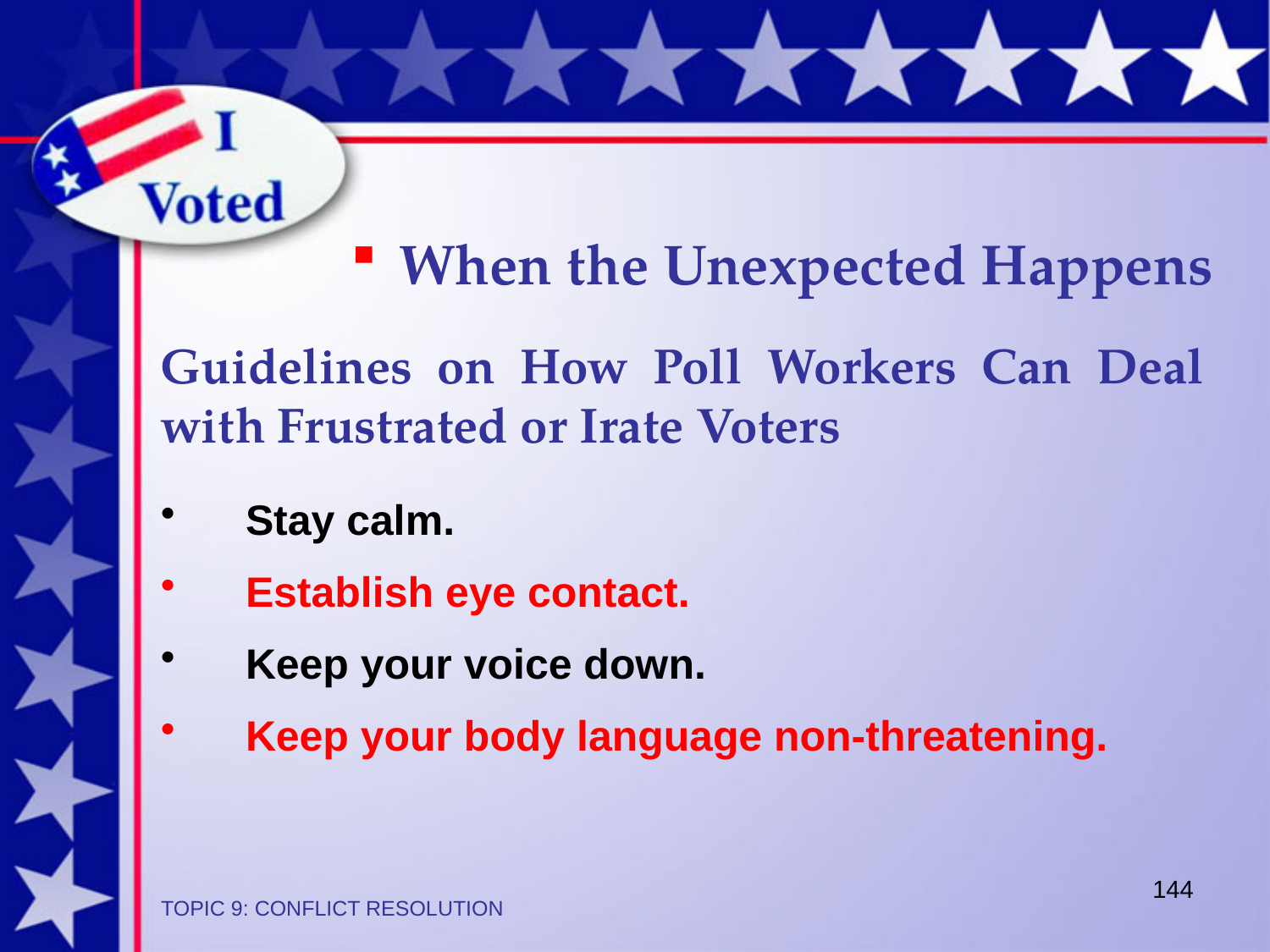

When the Unexpected Happens
Guidelines on How Poll Workers Can Deal with Frustrated or Irate Voters
Stay calm.
Establish eye contact.
Keep your voice down.
Keep your body language non-threatening.
144
TOPIC 9: CONFLICT RESOLUTION